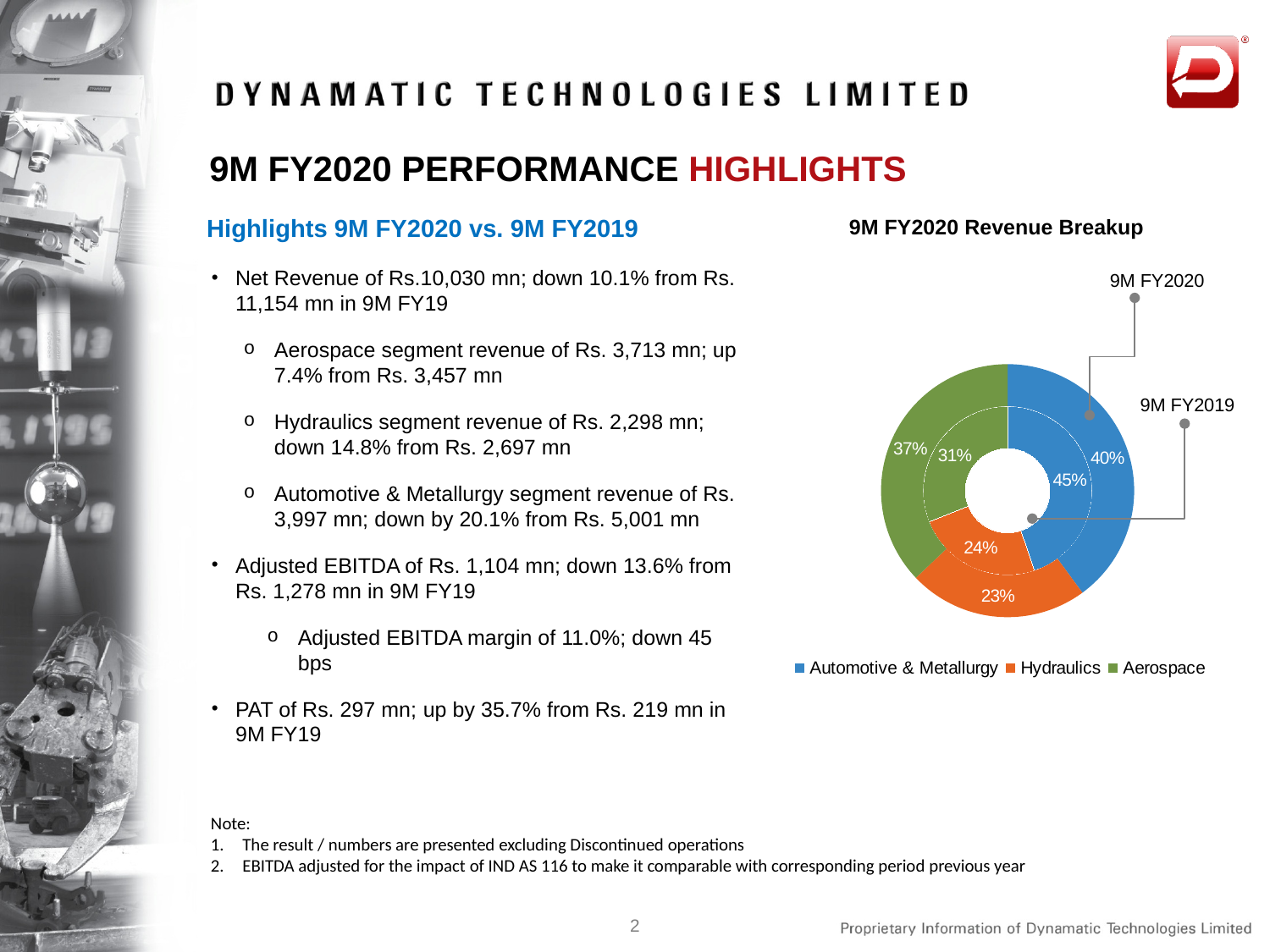

9M FY2020 PERFORMANCE HIGHLIGHTS
9M FY2020 Revenue Breakup
Highlights 9M FY2020 vs. 9M FY2019

### Chart

| Category |  |  |
|---|---|---|
| Automotive & Metallurgy | 0.3993804956035172 | 0.4483203786880396 |
| Hydraulics | 0.22961630695443644 | 0.24179912679415114 |
| Aerospace | 0.37100319744204635 | 0.3098804945178093 |
Net Revenue of Rs.10,030 mn; down 10.1% from Rs. 11,154 mn in 9M FY19
Aerospace segment revenue of Rs. 3,713 mn; up 7.4% from Rs. 3,457 mn
Hydraulics segment revenue of Rs. 2,298 mn; down 14.8% from Rs. 2,697 mn
Automotive & Metallurgy segment revenue of Rs. 3,997 mn; down by 20.1% from Rs. 5,001 mn
Adjusted EBITDA of Rs. 1,104 mn; down 13.6% from Rs. 1,278 mn in 9M FY19
Adjusted EBITDA margin of 11.0%; down 45 bps
PAT of Rs. 297 mn; up by 35.7% from Rs. 219 mn in 9M FY19
9M FY2020
9M FY2019
Note:
The result / numbers are presented excluding Discontinued operations
EBITDA adjusted for the impact of IND AS 116 to make it comparable with corresponding period previous year
2